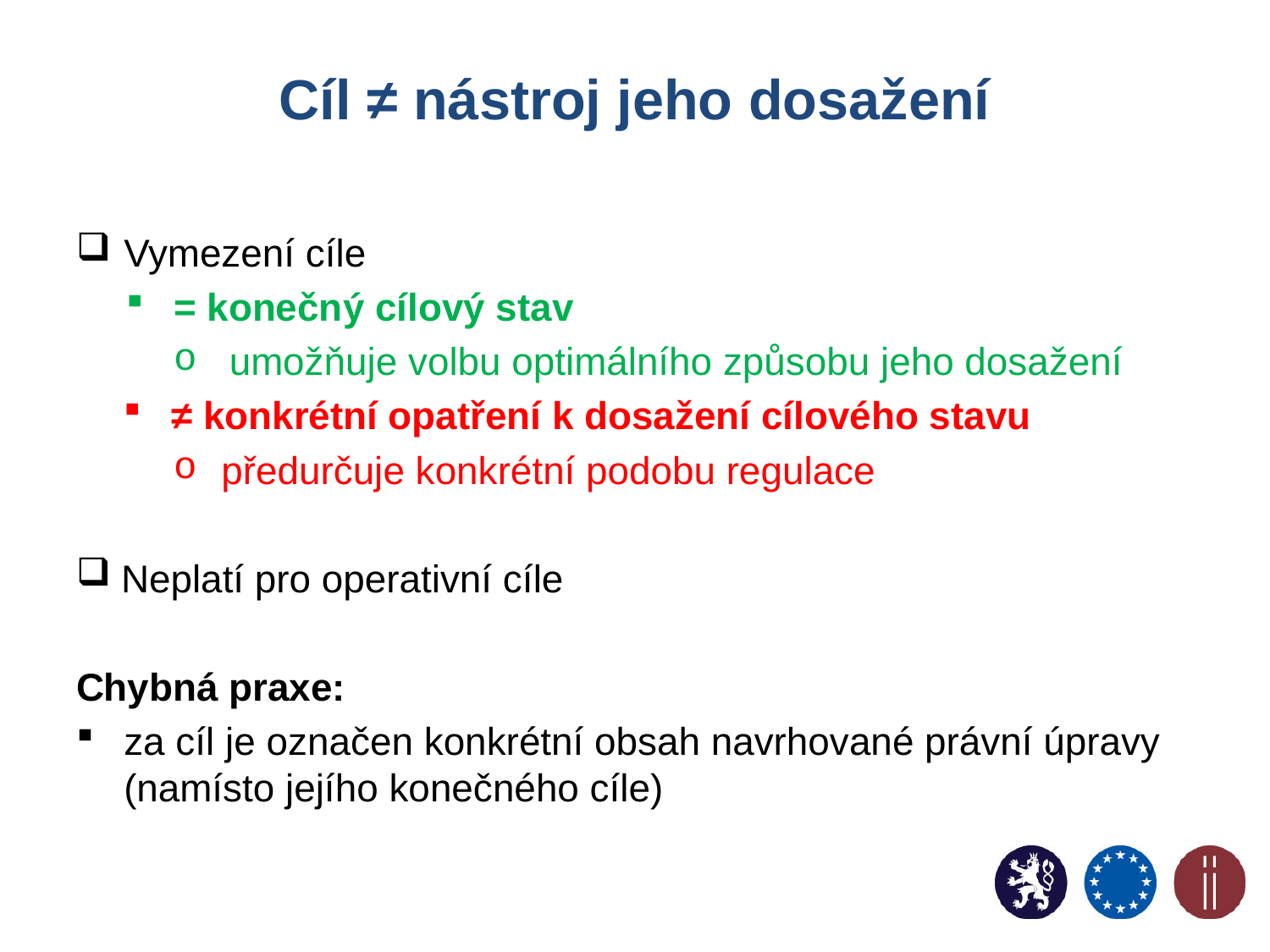

# Cíl ≠ nástroj jeho dosažení
Vymezení cíle
= konečný cílový stav
   umožňuje volbu optimálního způsobu jeho dosažení
≠ konkrétní opatření k dosažení cílového stavu
předurčuje konkrétní podobu regulace

Neplatí pro operativní cíle

Chybná praxe:
za cíl je označen konkrétní obsah navrhované právní úpravy (namísto jejího konečného cíle)